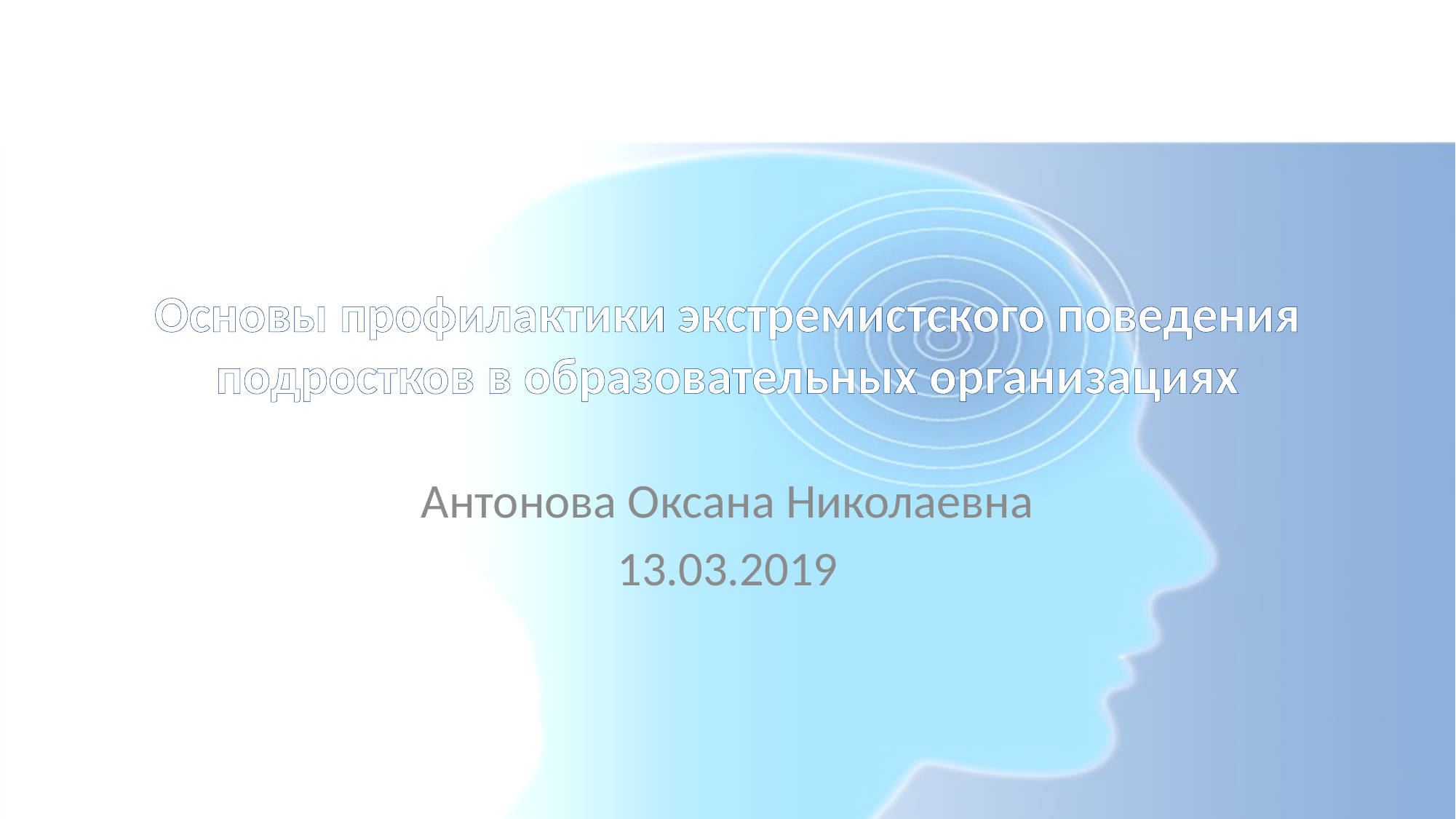

# Основы профилактики экстремистского поведения подростков в образовательных организациях
Антонова Оксана Николаевна
13.03.2019